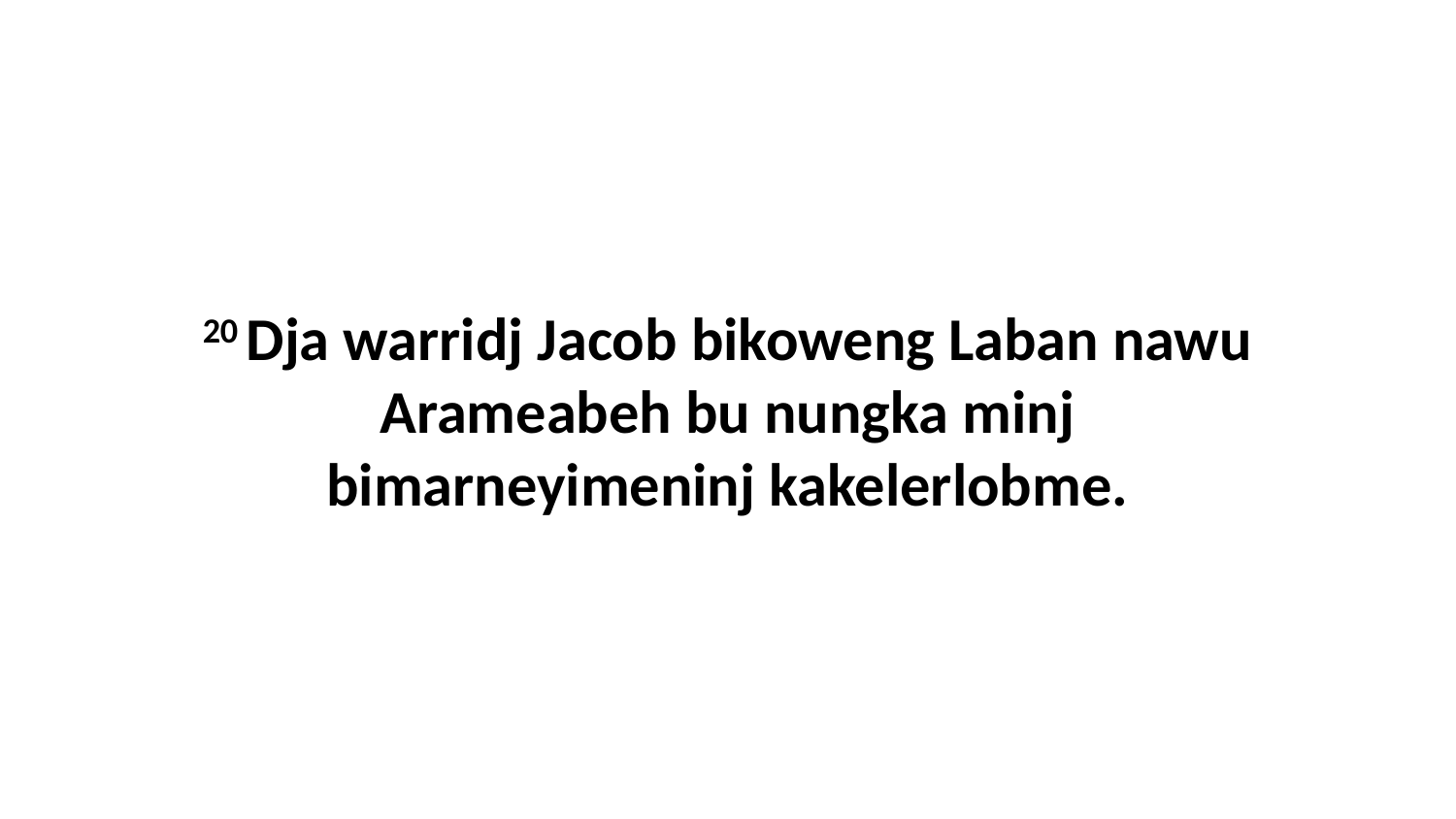

20 Dja warridj Jacob bikoweng Laban nawu Arameabeh bu nungka minj bimarneyimeninj kakelerlobme.